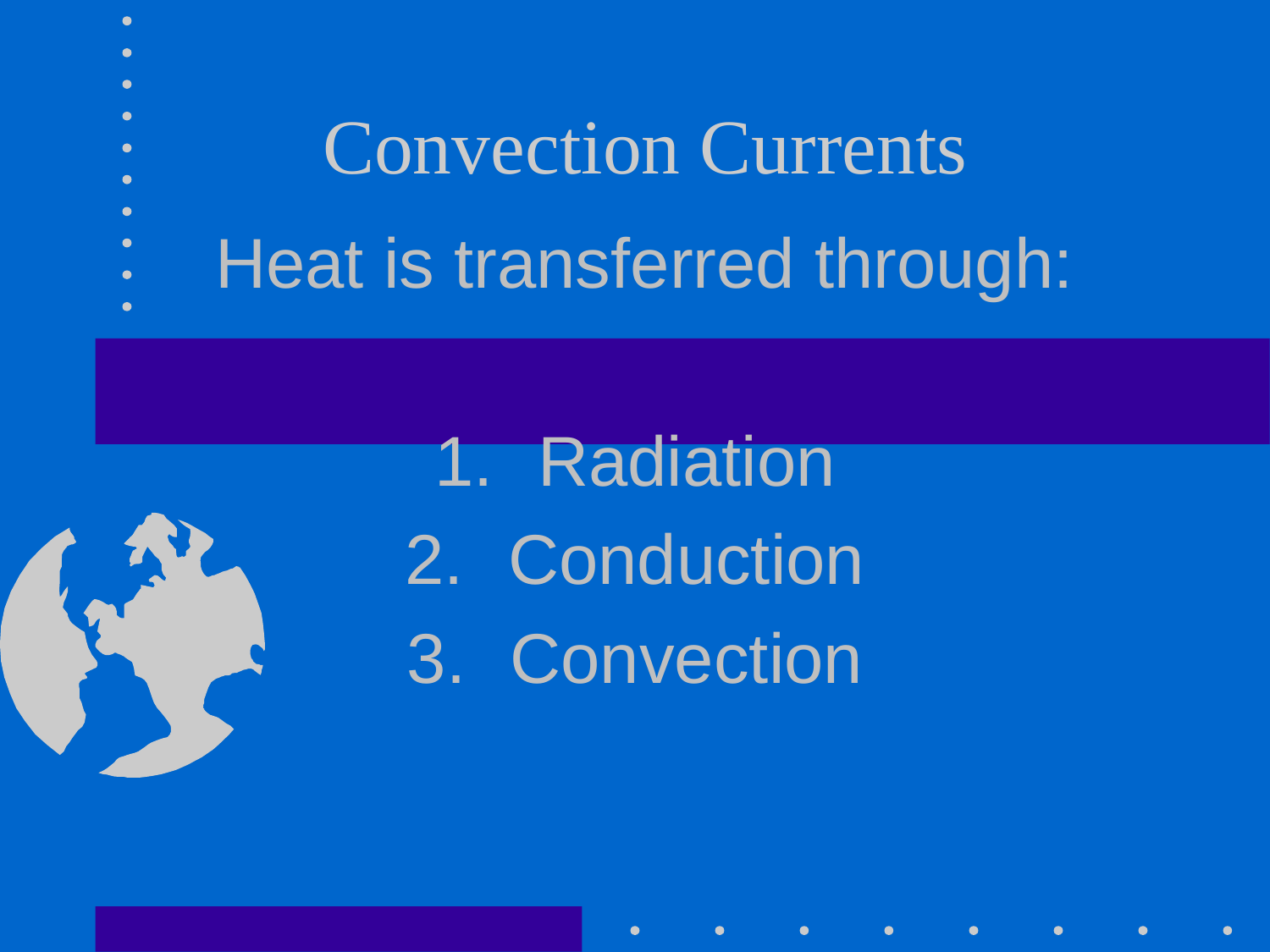

# Convection Currents
 Heat is transferred through:

Radiation
Conduction
Convection